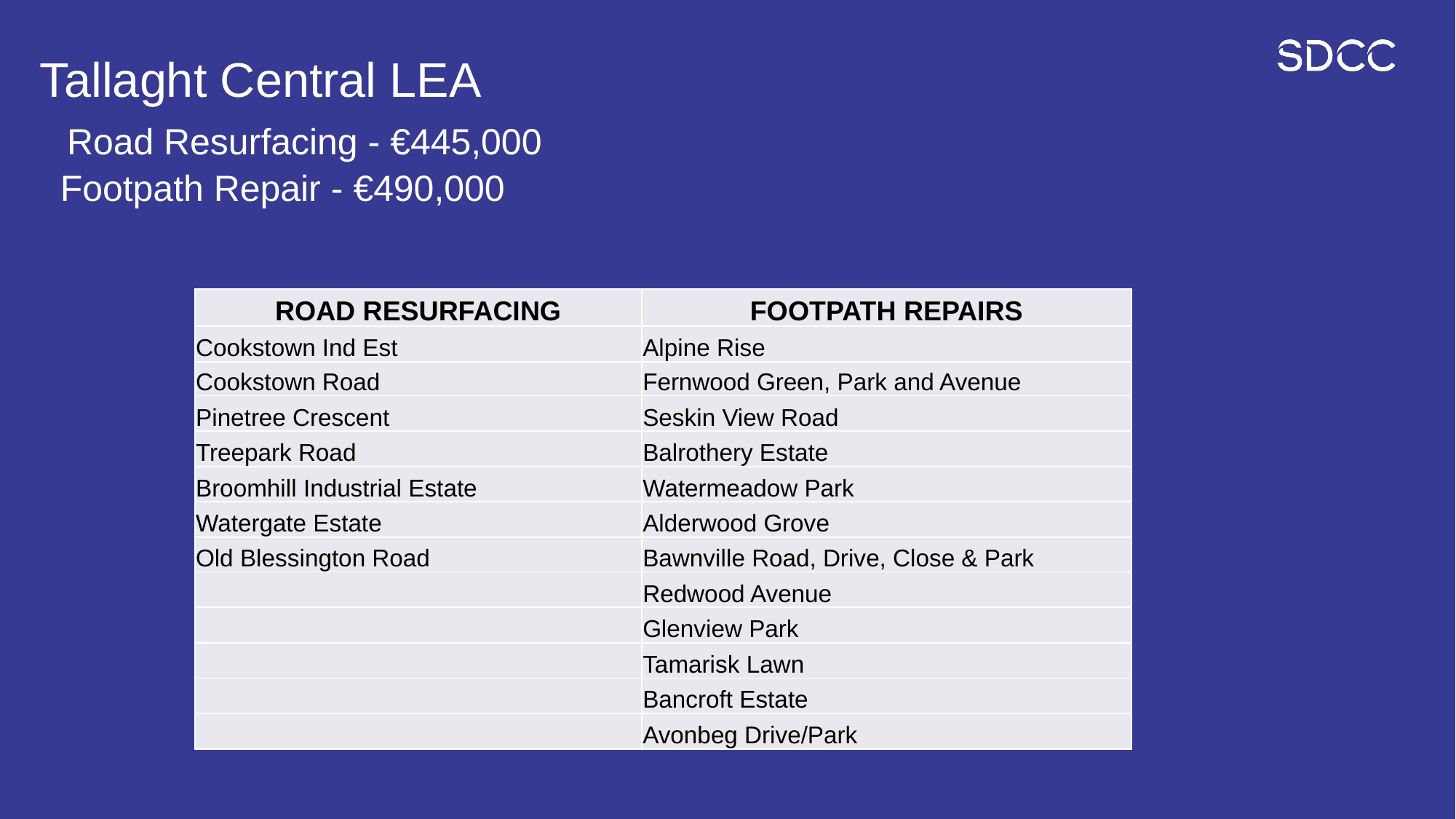

# Tallaght Central LEA Road Resurfacing - €445,000 Footpath Repair - €490,000
| ROAD RESURFACING | FOOTPATH REPAIRS |
| --- | --- |
| Cookstown Ind Est | Alpine Rise |
| Cookstown Road | Fernwood Green, Park and Avenue |
| Pinetree Crescent | Seskin View Road |
| Treepark Road | Balrothery Estate |
| Broomhill Industrial Estate | Watermeadow Park |
| Watergate Estate | Alderwood Grove |
| Old Blessington Road | Bawnville Road, Drive, Close & Park |
|  | Redwood Avenue |
|  | Glenview Park |
|  | Tamarisk Lawn |
|  | Bancroft Estate |
|  | Avonbeg Drive/Park |